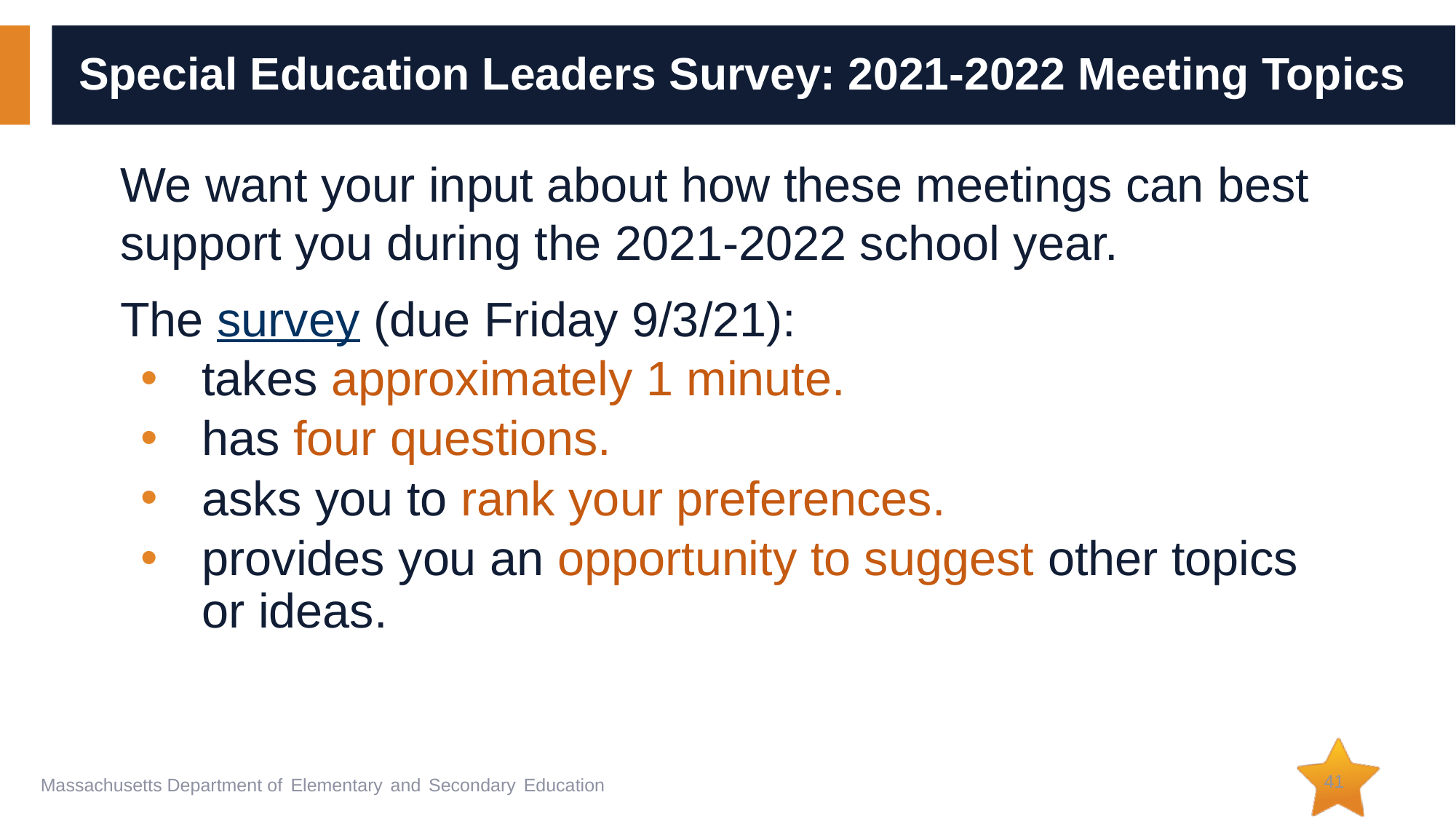

# Special Education Leaders Survey: 2021-2022 Meeting Topics
We want your input about how these meetings can best support you during the 2021-2022 school year.

The survey (due Friday 9/3/21):
takes approximately 1 minute.
has four questions.
asks you to rank your preferences.
provides you an opportunity to suggest other topics or ideas.
41